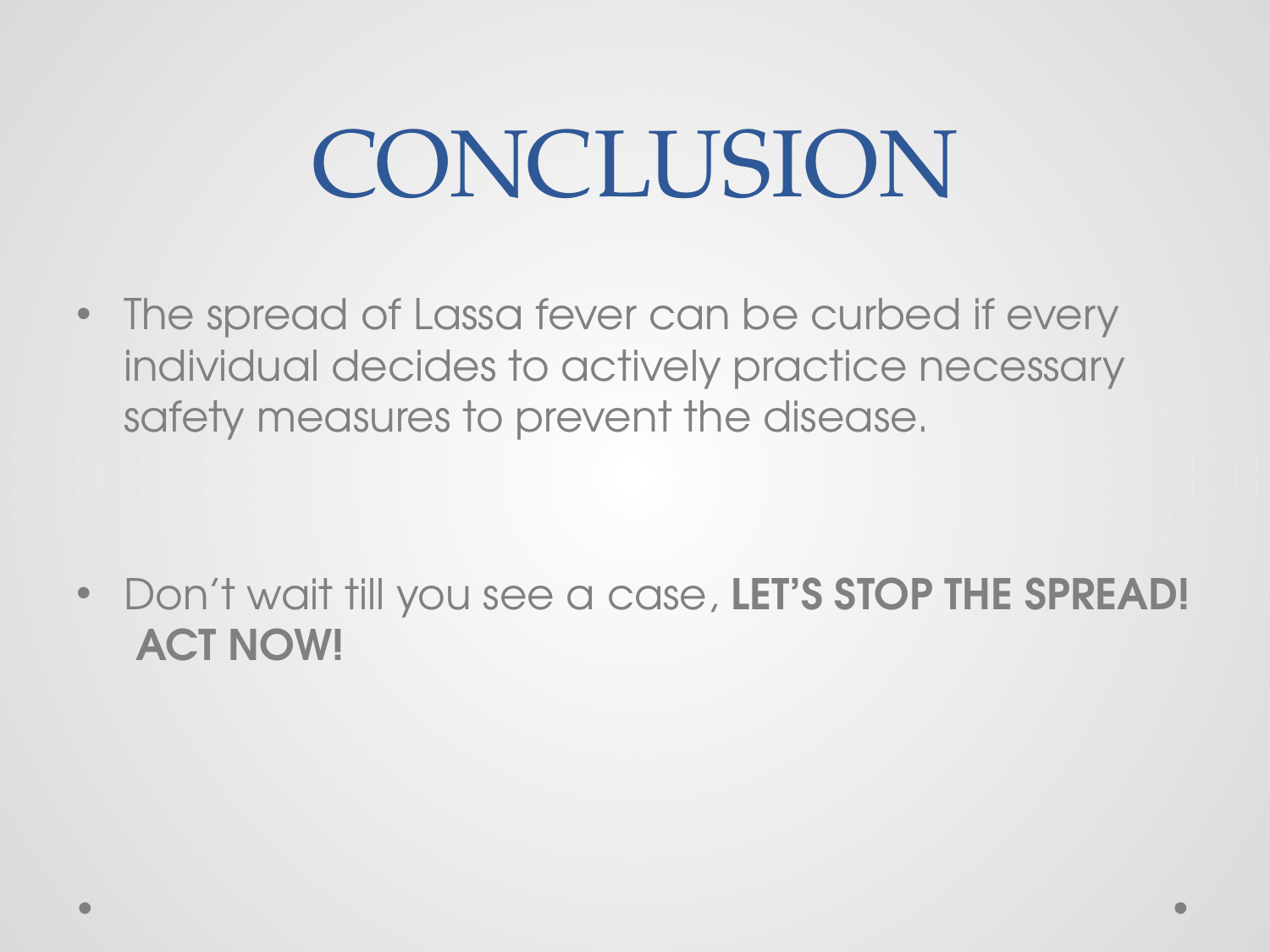

# CONCLUSION

The spread of Lassa fever can be curbed if every individual decides to actively practice necessary safety measures to prevent the disease.

Don’t wait till you see a case, LET’S STOP THE SPREAD!  ACT NOW!